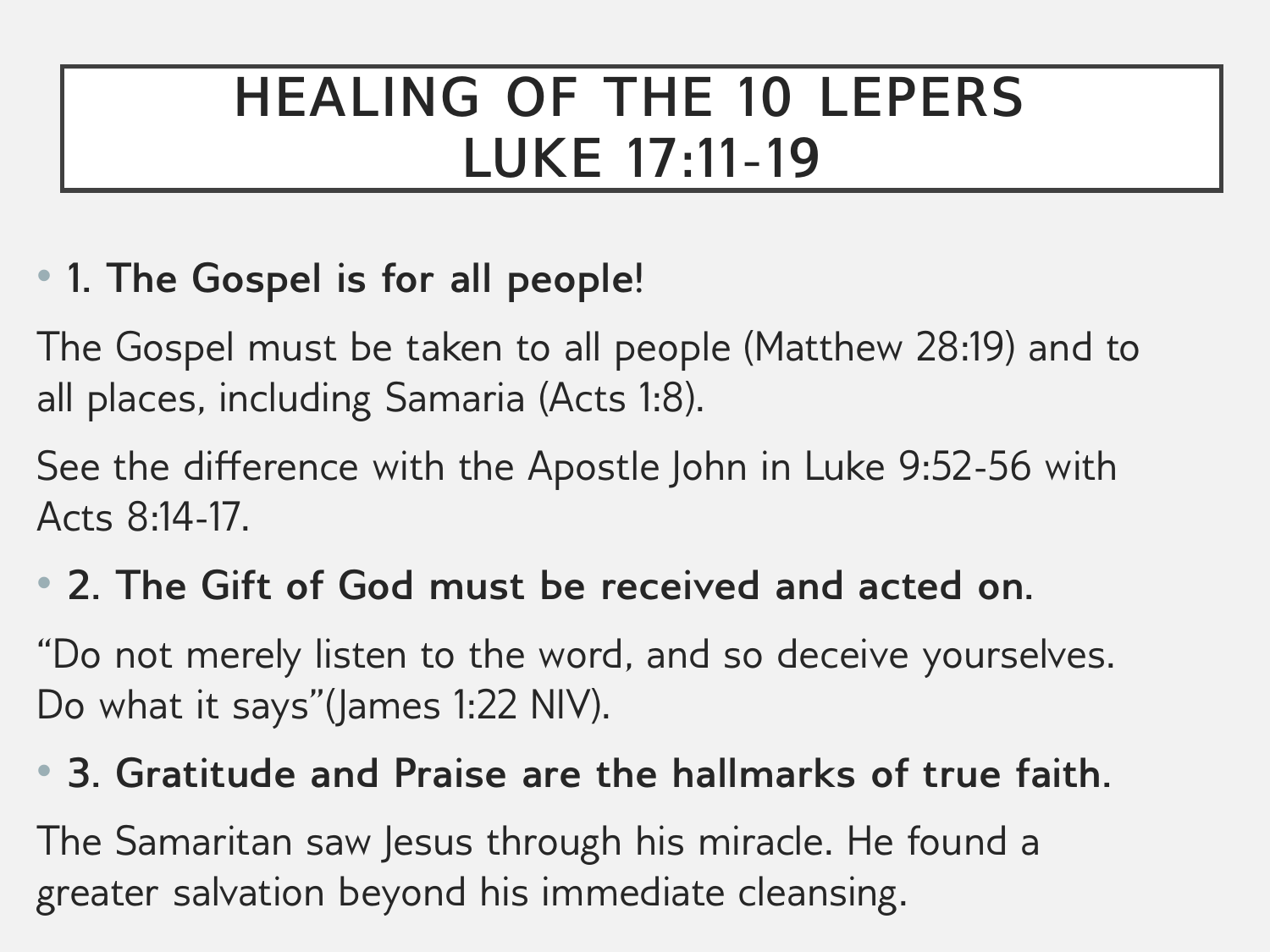

Healing of the 10 lepers
luke 17:11-19
1. The Gospel is for all people!
The Gospel must be taken to all people (Matthew 28:19) and to all places, including Samaria (Acts 1:8).
See the difference with the Apostle John in Luke 9:52-56 with Acts 8:14-17.
2. The Gift of God must be received and acted on.
“Do not merely listen to the word, and so deceive yourselves. Do what it says”(James 1:22 NIV).
3. Gratitude and Praise are the hallmarks of true faith.
The Samaritan saw Jesus through his miracle. He found a greater salvation beyond his immediate cleansing.